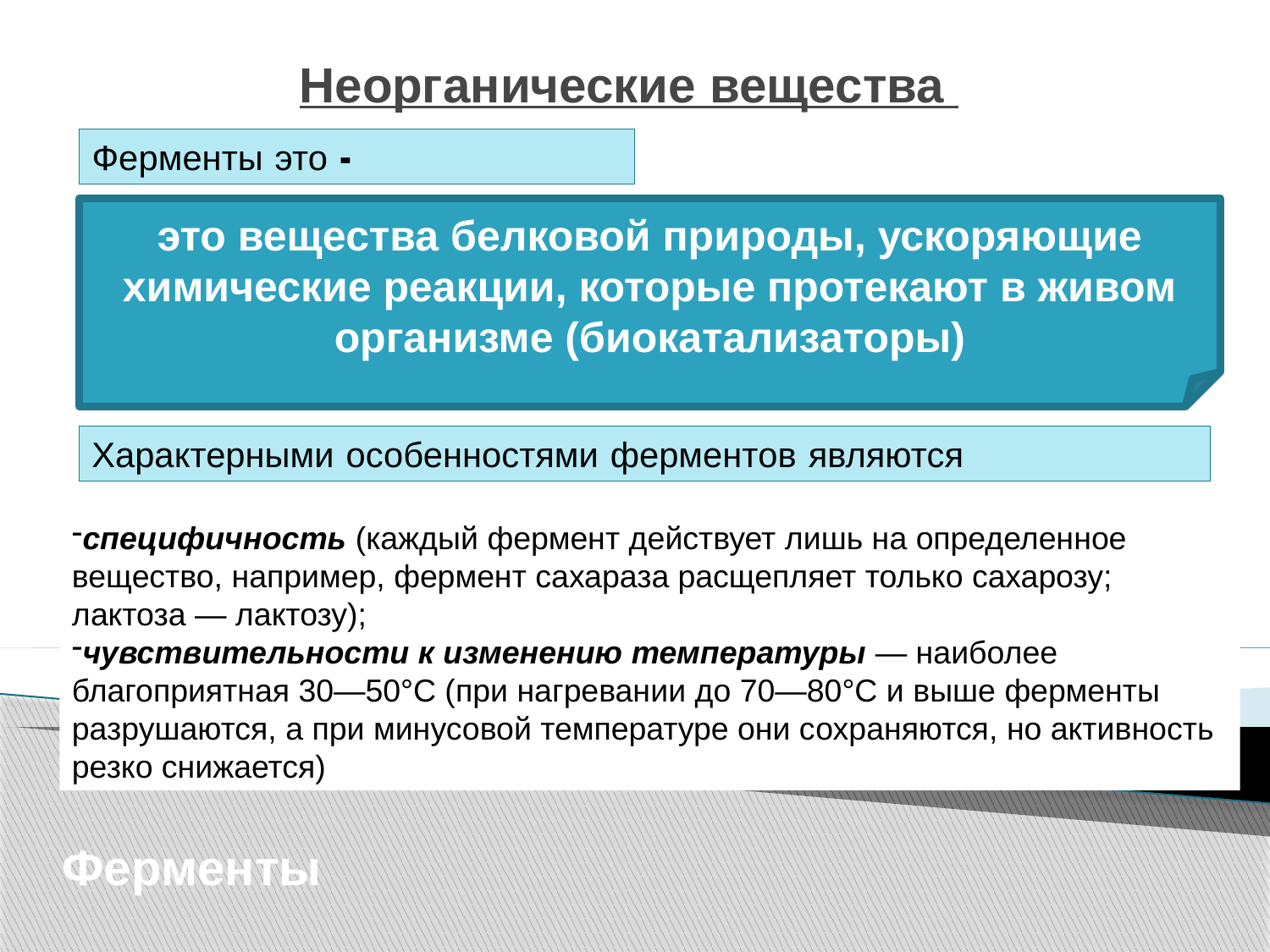

# Неорганические вещества
Ферменты это -
это вещества белковой природы, ускоряющие химические реакции, которые протекают в живом организме (биокатализаторы)
Характерными особенностями ферментов являются
специфичность (каждый фермент действует лишь на определенное вещество, например, фермент сахараза расщепляет только сахарозу; лактоза — лактозу);
чувствительности к изменению температуры — наиболее благоприятная 30—50°С (при нагревании до 70—80°С и выше ферменты разрушаются, а при минусовой температуре они сохраняются, но активность резко снижается)
Ферменты